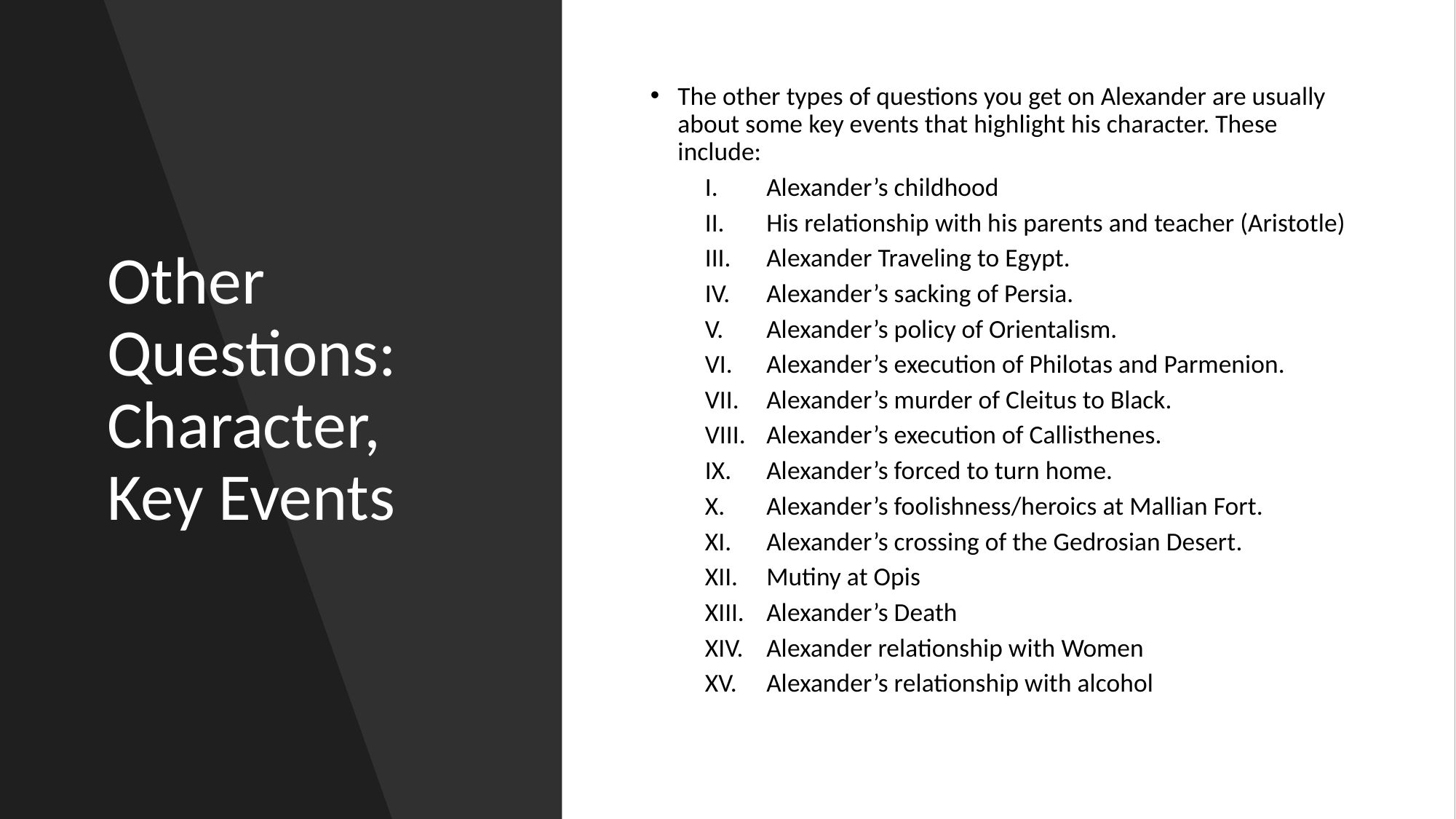

# Other Questions: Character, Key Events
The other types of questions you get on Alexander are usually about some key events that highlight his character. These include:
Alexander’s childhood
His relationship with his parents and teacher (Aristotle)
Alexander Traveling to Egypt.
Alexander’s sacking of Persia.
Alexander’s policy of Orientalism.
Alexander’s execution of Philotas and Parmenion.
Alexander’s murder of Cleitus to Black.
Alexander’s execution of Callisthenes.
Alexander’s forced to turn home.
Alexander’s foolishness/heroics at Mallian Fort.
Alexander’s crossing of the Gedrosian Desert.
Mutiny at Opis
Alexander’s Death
Alexander relationship with Women
Alexander’s relationship with alcohol